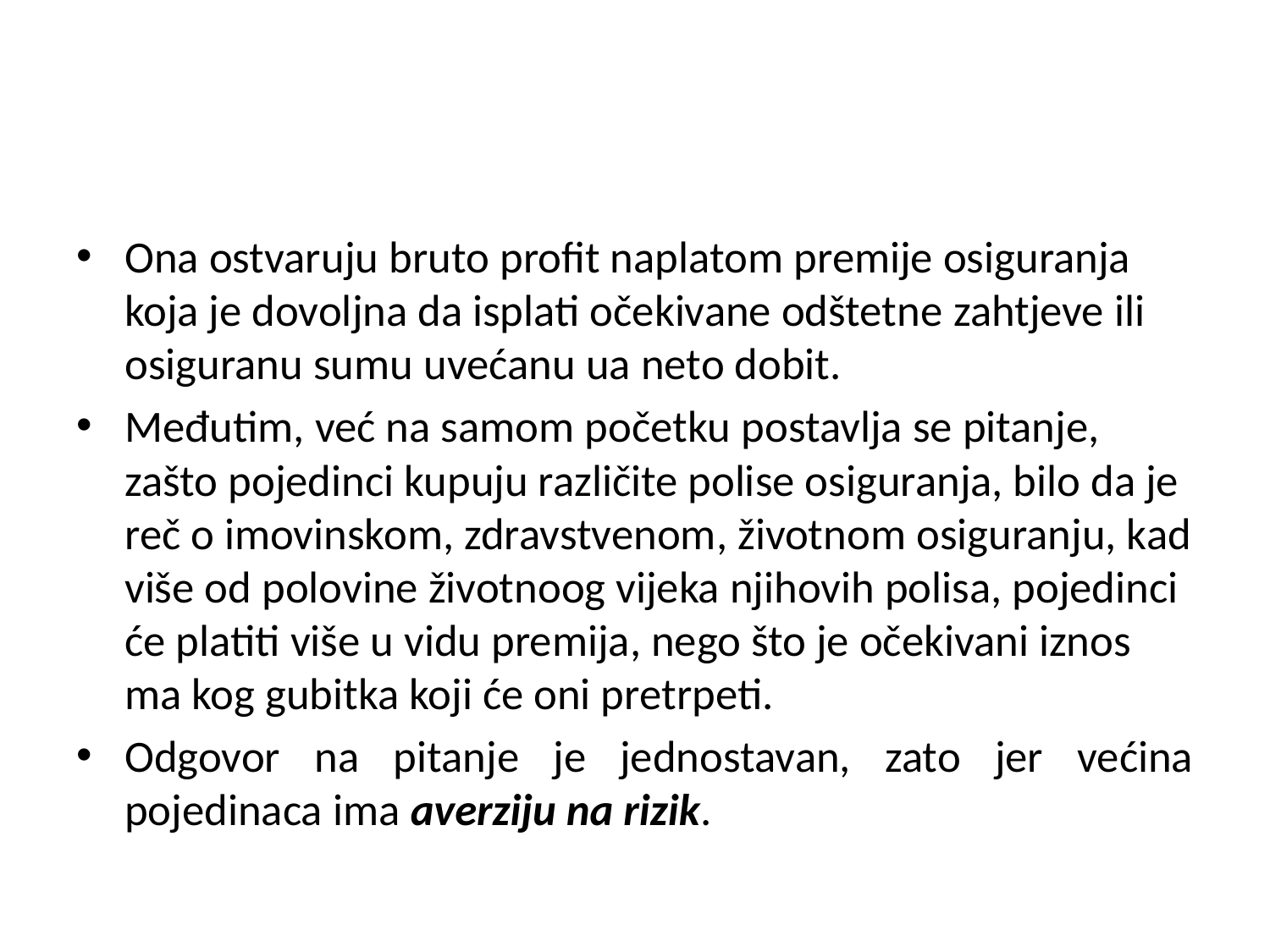

#
Ona ostvaruju bruto profit naplatom premije osiguranja koja je dovoljna da isplati očekivane odštetne zahtjeve ili osiguranu sumu uvećanu ua neto dobit.
Međutim, već na samom početku postavlja se pitanje, zašto pojedinci kupuju različite polise osiguranja, bilo da je reč o imovinskom, zdravstvenom, životnom osiguranju, kad više od polovine životnoog vijeka njihovih polisa, pojedinci će platiti više u vidu premija, nego što je očekivani iznos ma kog gubitka koji će oni pretrpeti.
Odgovor na pitanje je jednostavan, zato jer većina pojedinaca ima averziju na rizik.